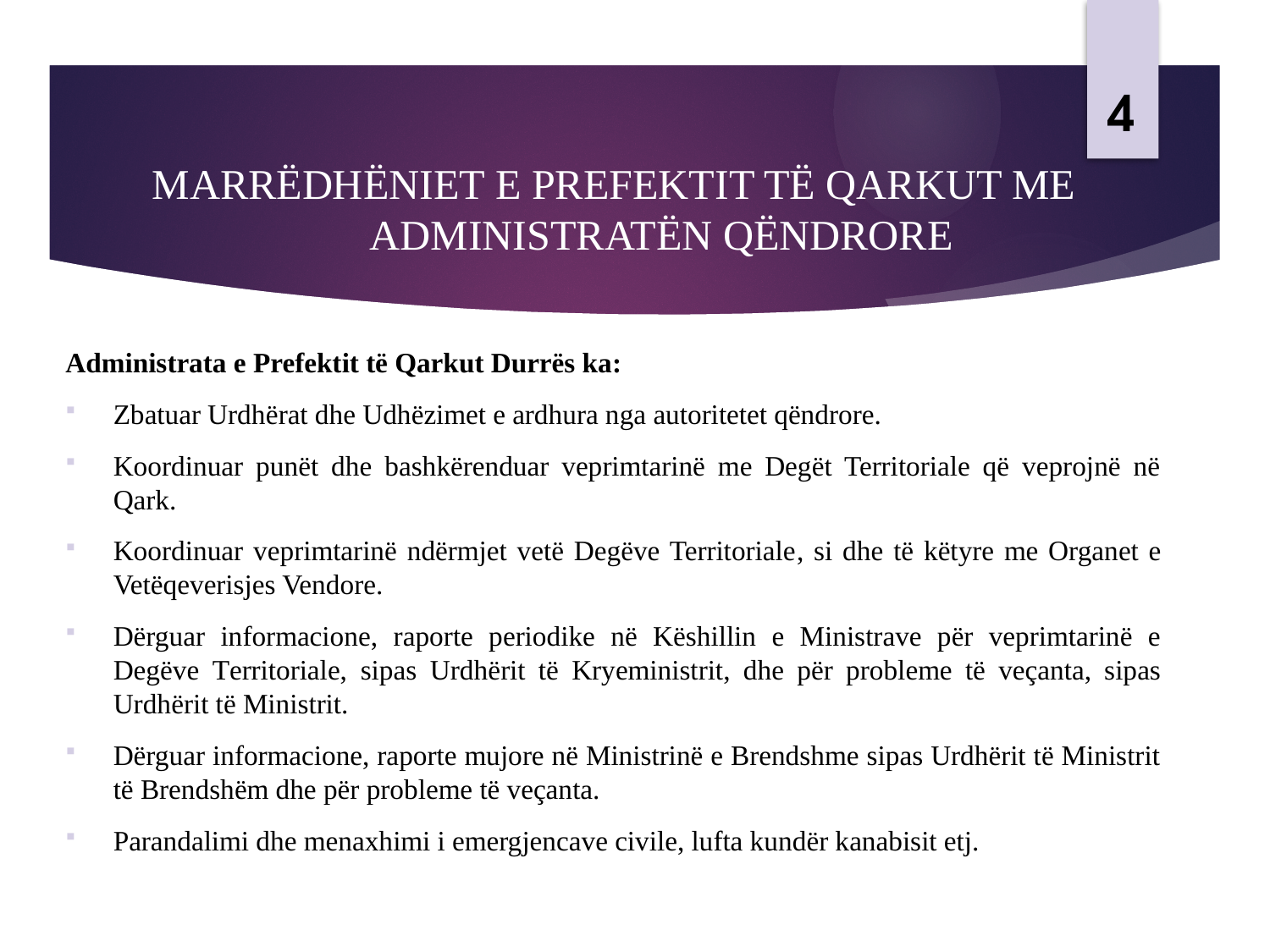

4
# MARRËDHËNIET E PREFEKTIT TË QARKUT ME ADMINISTRATËN QËNDRORE
Administrata e Prefektit të Qarkut Durrës ka:
Zbatuar Urdhërat dhe Udhëzimet e ardhura nga autoritetet qëndrore.
Koordinuar punët dhe bashkërenduar veprimtarinë me Degët Territoriale që veprojnë në Qark.
Koordinuar veprimtarinë ndërmjet vetë Degëve Territoriale, si dhe të këtyre me Organet e Vetëqeverisjes Vendore.
Dërguar informacione, raporte periodike në Këshillin e Ministrave për veprimtarinë e Degëve Territoriale, sipas Urdhërit të Kryeministrit, dhe për probleme të veçanta, sipas Urdhërit të Ministrit.
Dërguar informacione, raporte mujore në Ministrinë e Brendshme sipas Urdhërit të Ministrit të Brendshëm dhe për probleme të veçanta.
Parandalimi dhe menaxhimi i emergjencave civile, lufta kundër kanabisit etj.